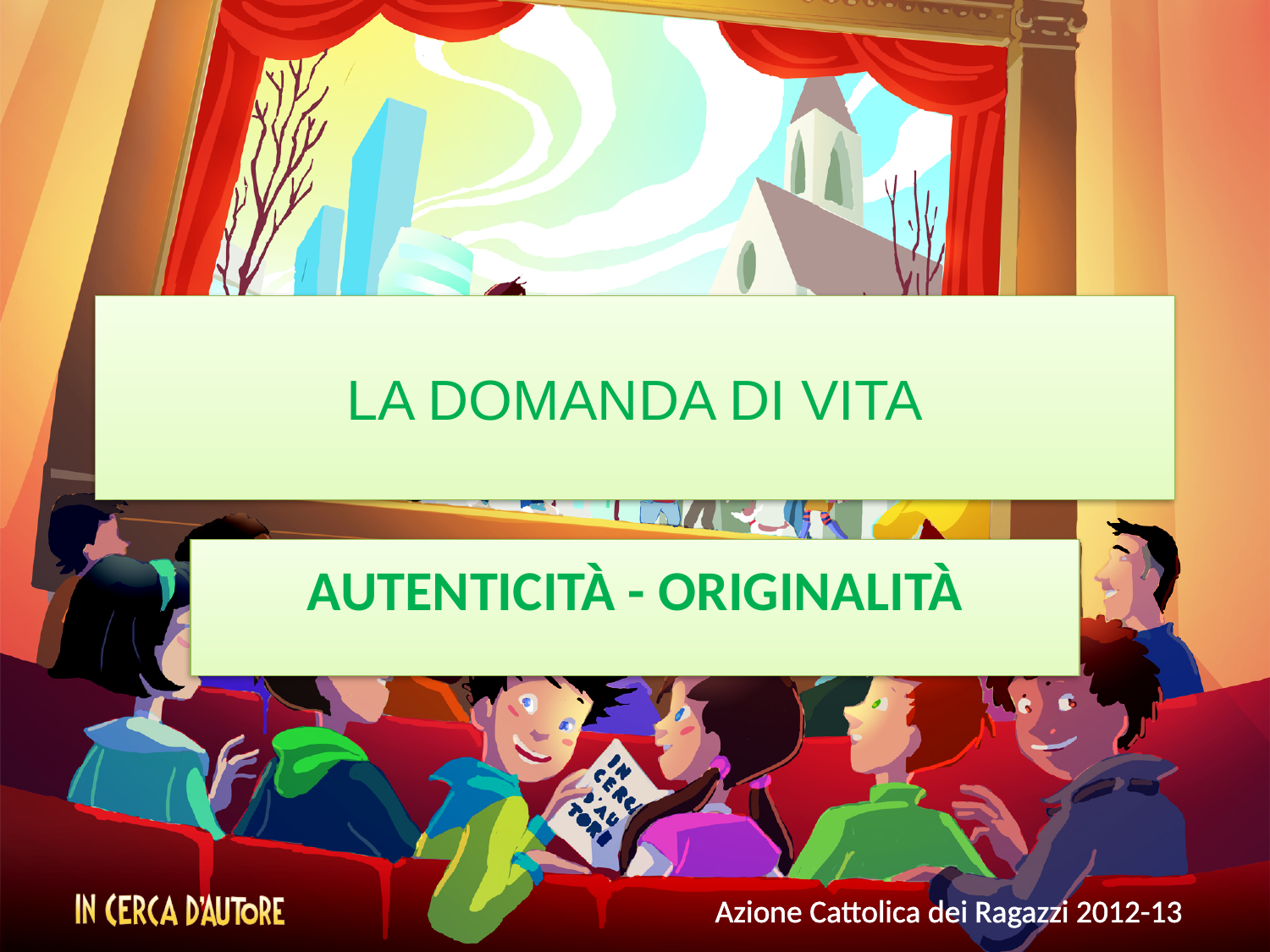

# LA DOMANDA DI VITA
AUTENTICITÀ - ORIGINALITÀ